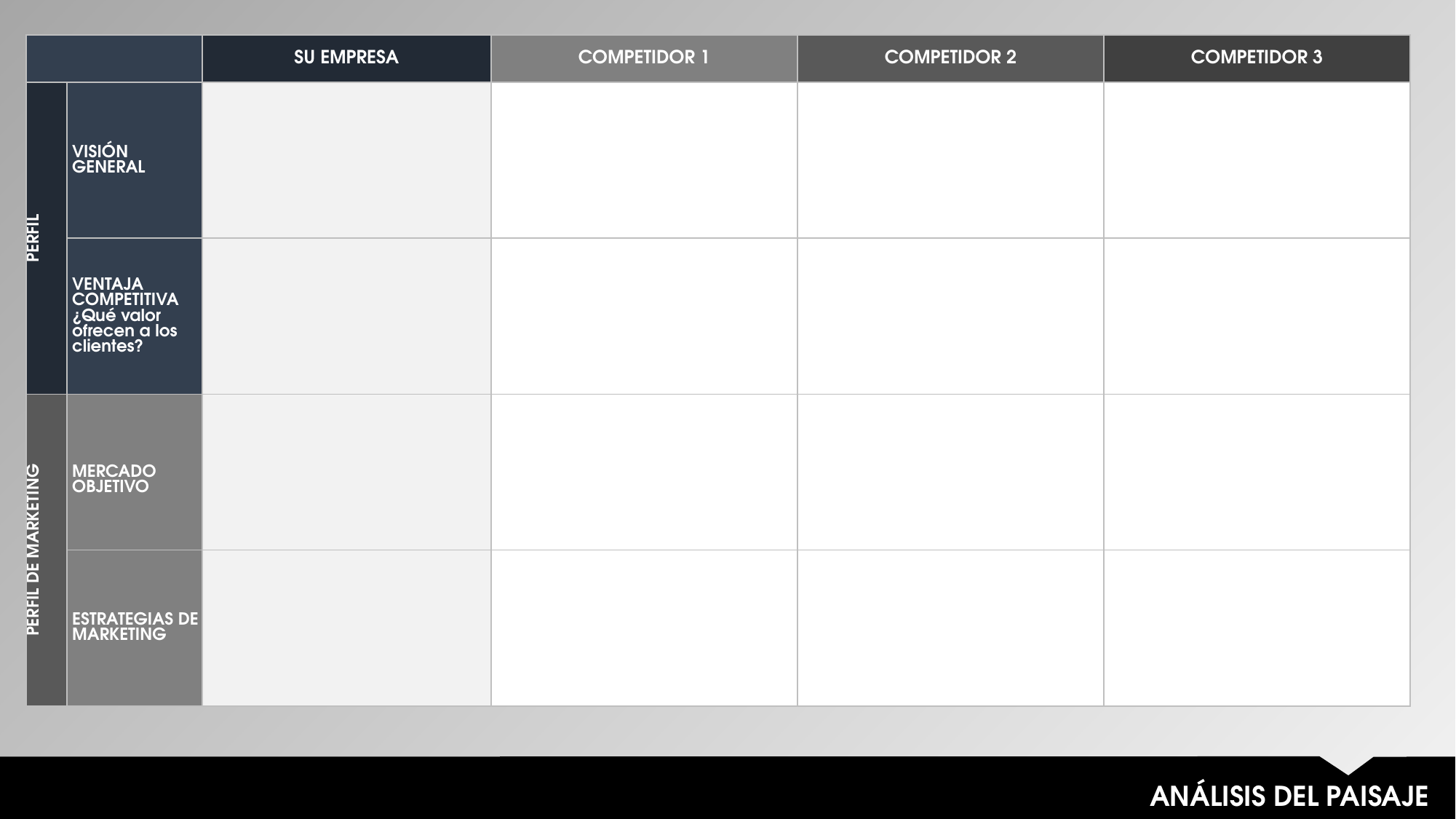

|  |  | SU EMPRESA | COMPETIDOR 1 | COMPETIDOR 2 | COMPETIDOR 3 |
| --- | --- | --- | --- | --- | --- |
| PERFIL | VISIÓN GENERAL |  |  |  |  |
|  | VENTAJA COMPETITIVA ¿Qué valor ofrecen a los clientes? |  |  |  |  |
| PERFIL DE MARKETING | MERCADO OBJETIVO |  |  |  |  |
|  | ESTRATEGIAS DE MARKETING |  |  |  |  |

ANÁLISIS DEL PAISAJE